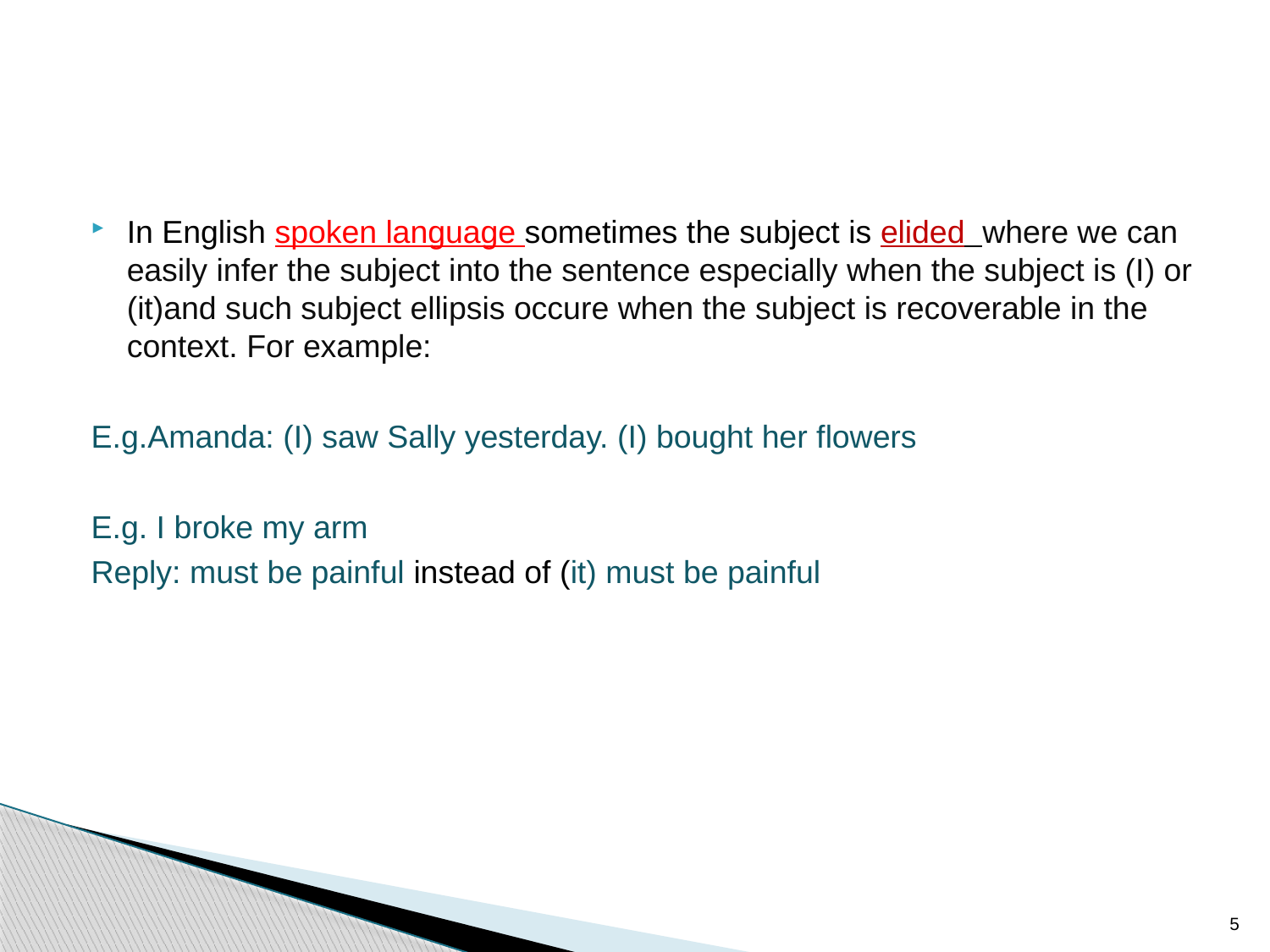

#
In English spoken language sometimes the subject is elided  where we can easily infer the subject into the sentence especially when the subject is (I) or (it)and such subject ellipsis occure when the subject is recoverable in the context. For example:

E.g.Amanda: (I) saw Sally yesterday. (I) bought her flowers

E.g. I broke my arm
Reply: must be painful instead of (it) must be painful

5